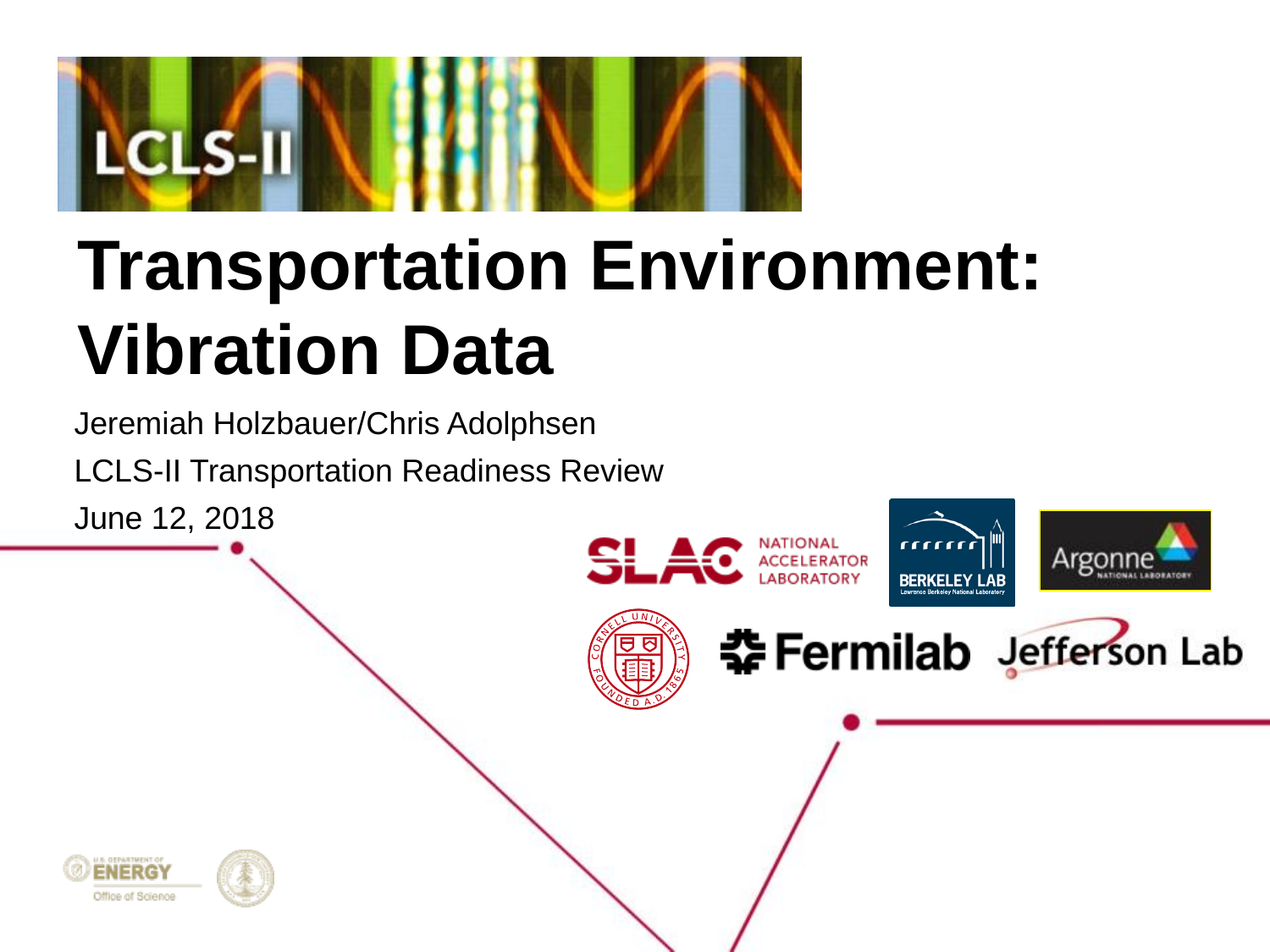

# Transportation Environment: Vibration Data
Jeremiah Holzbauer/Chris Adolphsen
LCLS-II Transportation Readiness Review
June 12, 2018